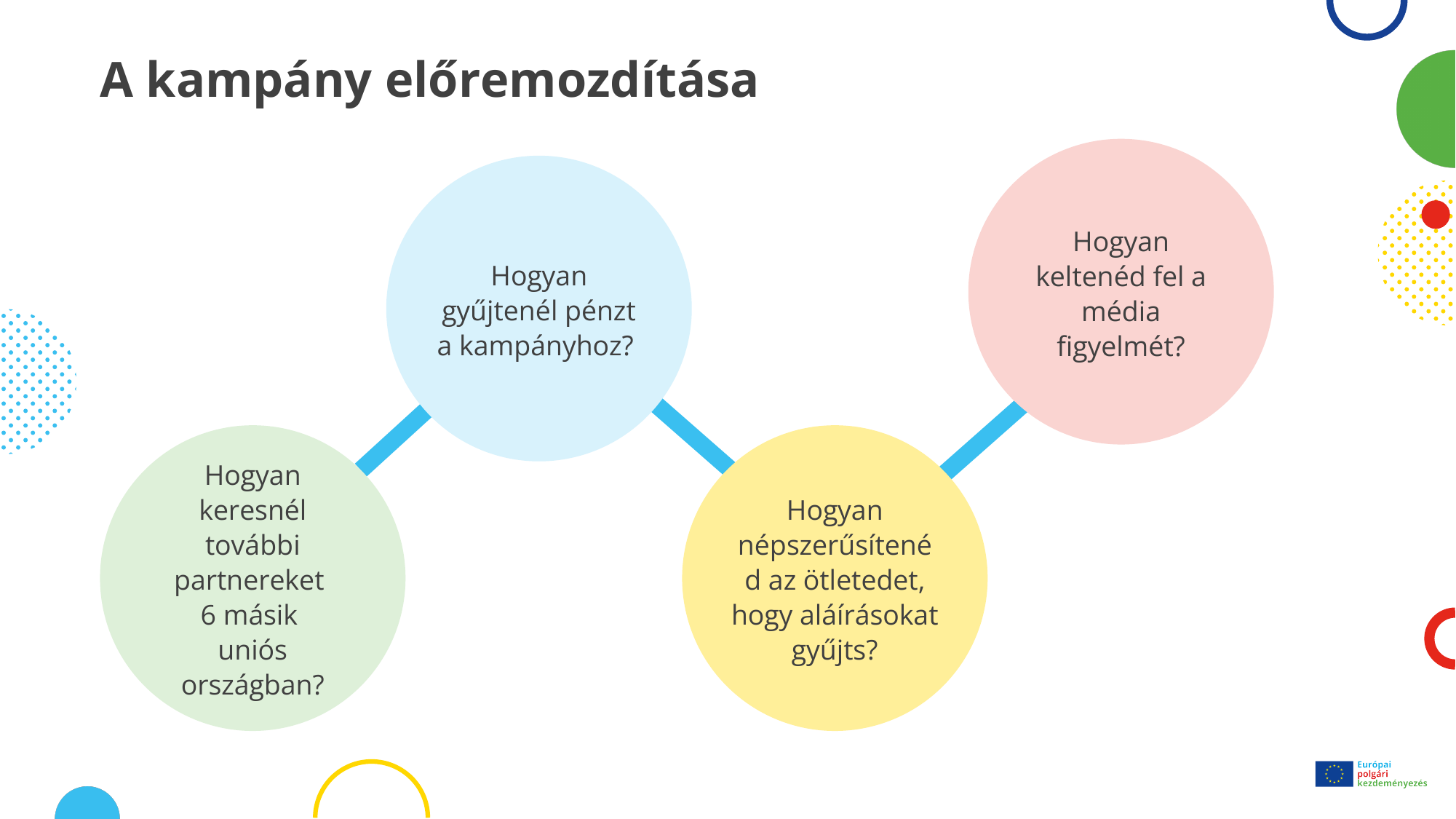

# A kampány előremozdítása
Hogyan keltenéd fel a média figyelmét?
Hogyan gyűjtenél pénzt a kampányhoz?
Hogyan keresnél további partnereket
6 másik
uniós országban?
Hogyan népszerűsítenéd az ötletedet, hogy aláírásokat gyűjts?